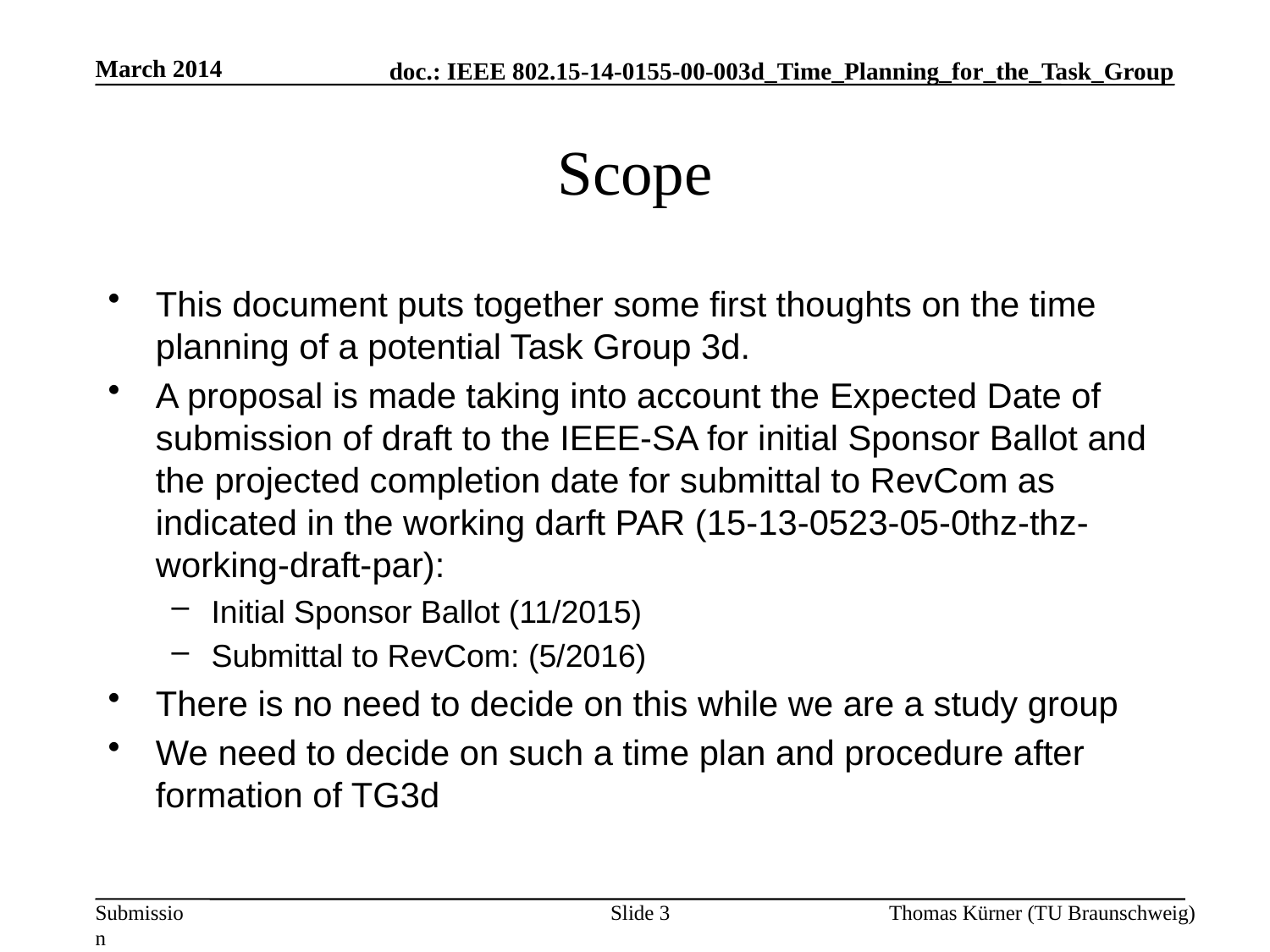

March 2014
# Scope
This document puts together some first thoughts on the time planning of a potential Task Group 3d.
A proposal is made taking into account the Expected Date of submission of draft to the IEEE-SA for initial Sponsor Ballot and the projected completion date for submittal to RevCom as indicated in the working darft PAR (15-13-0523-05-0thz-thz-working-draft-par):
Initial Sponsor Ballot (11/2015)
Submittal to RevCom: (5/2016)
There is no need to decide on this while we are a study group
We need to decide on such a time plan and procedure after formation of TG3d
Slide 3
Thomas Kürner (TU Braunschweig)